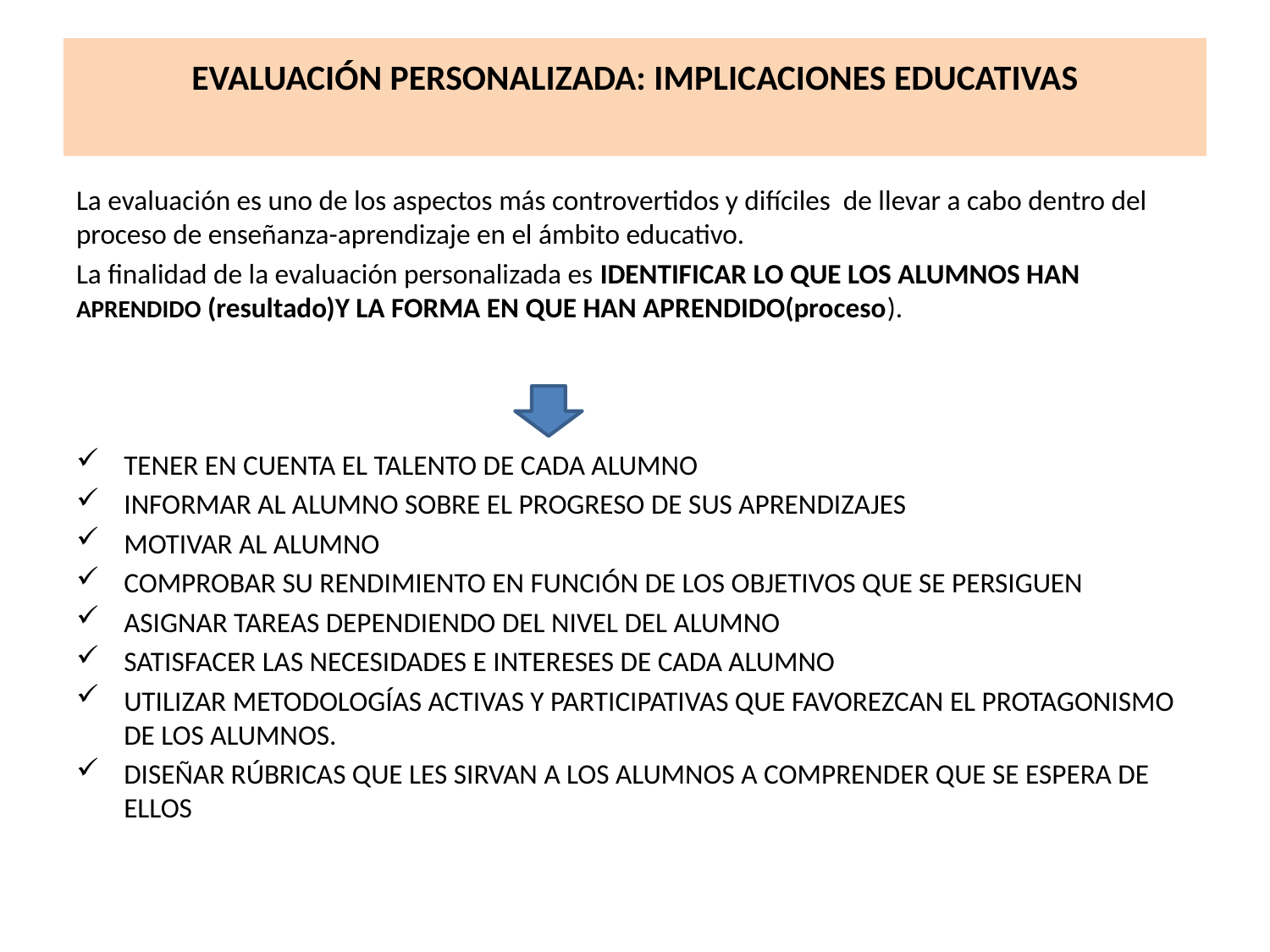

# EVALUACIÓN PERSONALIZADA: IMPLICACIONES EDUCATIVAS
La evaluación es uno de los aspectos más controvertidos y difíciles  de llevar a cabo dentro del proceso de enseñanza-aprendizaje en el ámbito educativo.
La finalidad de la evaluación personalizada es IDENTIFICAR LO QUE LOS ALUMNOS HAN APRENDIDO (resultado)Y LA FORMA EN QUE HAN APRENDIDO(proceso).

TENER EN CUENTA EL TALENTO DE CADA ALUMNO
INFORMAR AL ALUMNO SOBRE EL PROGRESO DE SUS APRENDIZAJES
MOTIVAR AL ALUMNO
COMPROBAR SU RENDIMIENTO EN FUNCIÓN DE LOS OBJETIVOS QUE SE PERSIGUEN
ASIGNAR TAREAS DEPENDIENDO DEL NIVEL DEL ALUMNO
SATISFACER LAS NECESIDADES E INTERESES DE CADA ALUMNO
UTILIZAR METODOLOGÍAS ACTIVAS Y PARTICIPATIVAS QUE FAVOREZCAN EL PROTAGONISMO DE LOS ALUMNOS.
DISEÑAR RÚBRICAS QUE LES SIRVAN A LOS ALUMNOS A COMPRENDER QUE SE ESPERA DE ELLOS